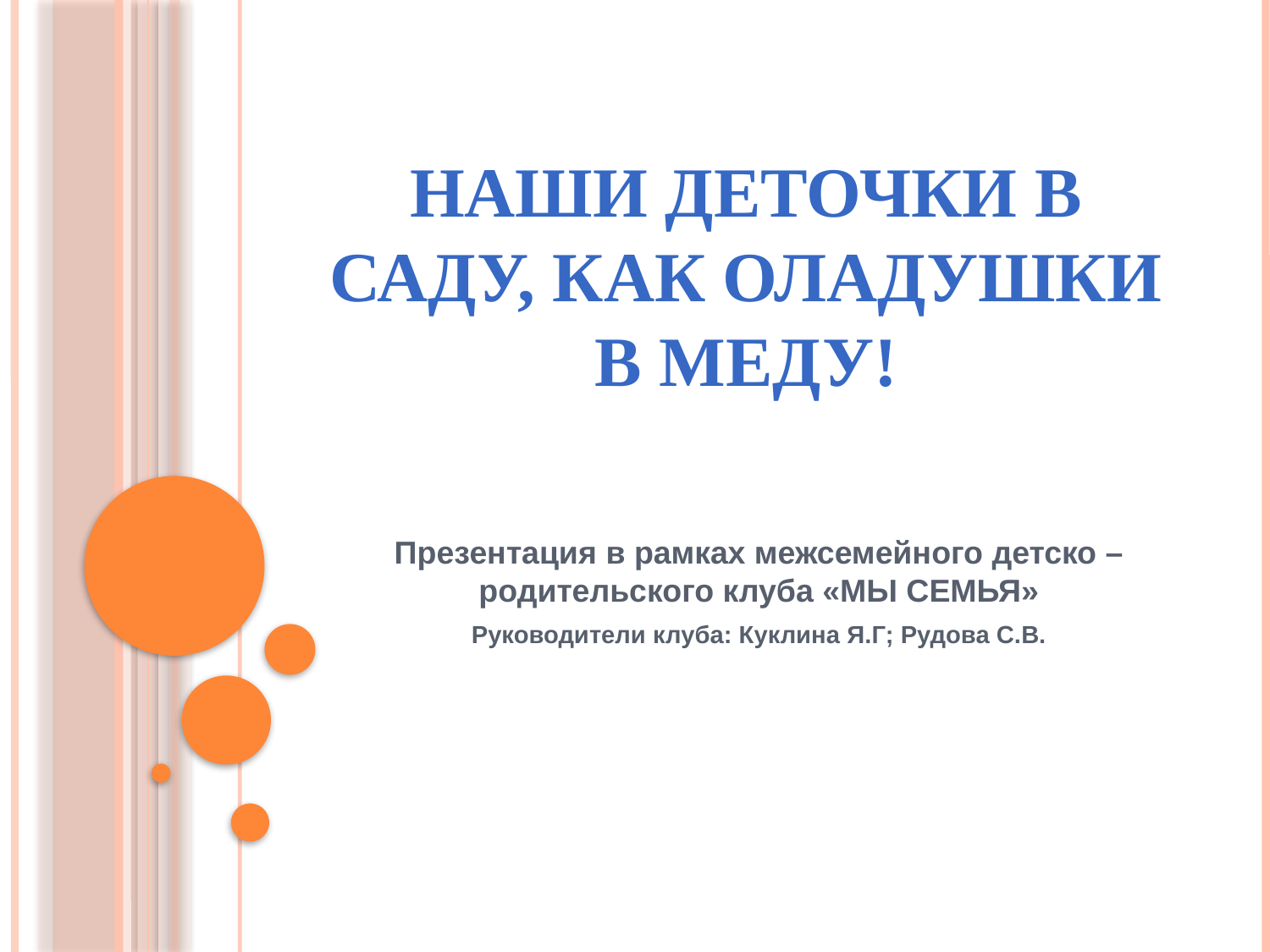

# НАШИ ДЕТОЧКИ В САДУ, КАК ОЛАДУШКИ В МЕДУ!
Презентация в рамках межсемейного детско – родительского клуба «МЫ СЕМЬЯ»
Руководители клуба: Куклина Я.Г; Рудова С.В.